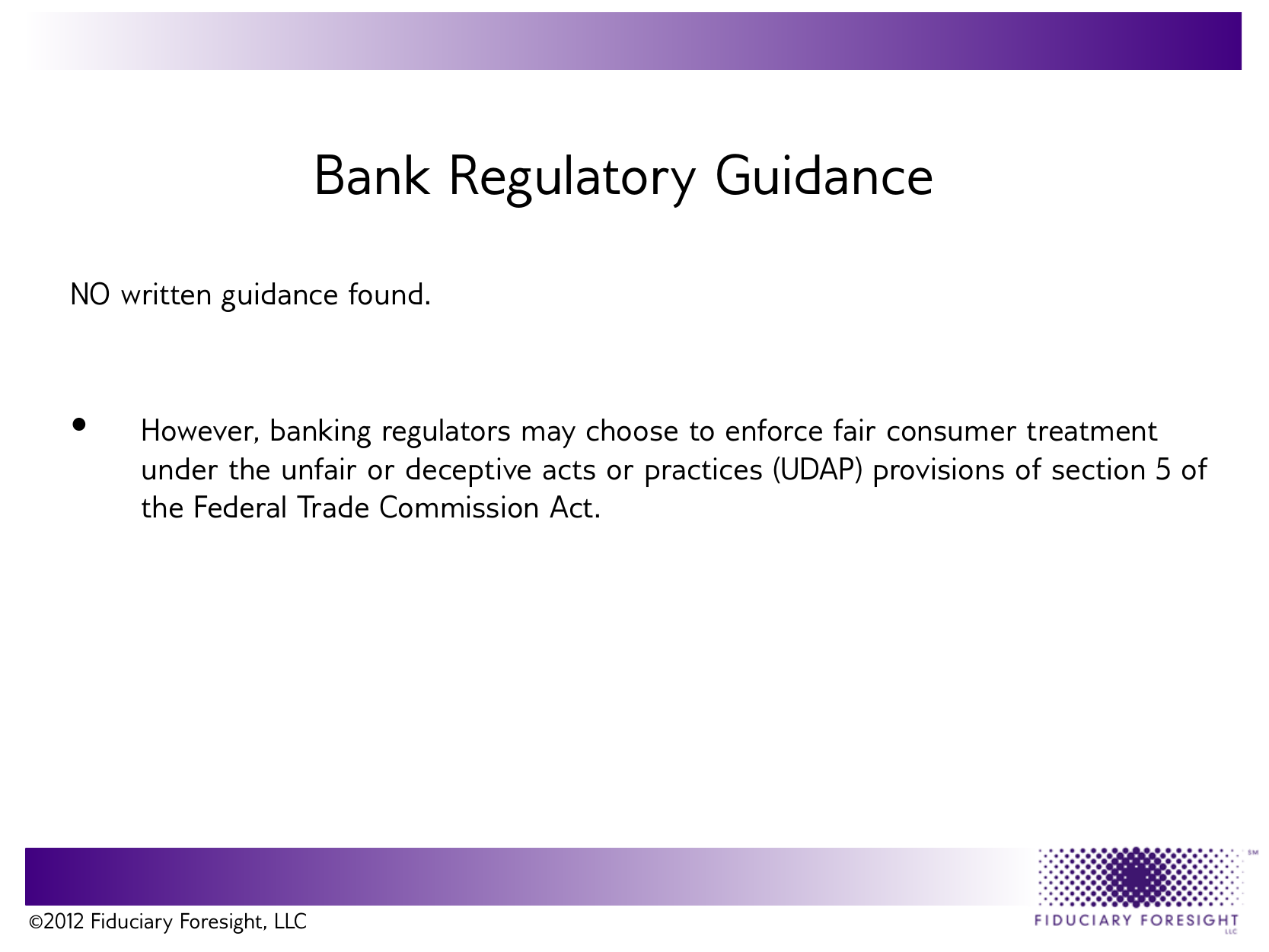

# Bank Regulatory Guidance
NO written guidance found.

However, banking regulators may choose to enforce fair consumer treatment under the unfair or deceptive acts or practices (UDAP) provisions of section 5 of the Federal Trade Commission Act.